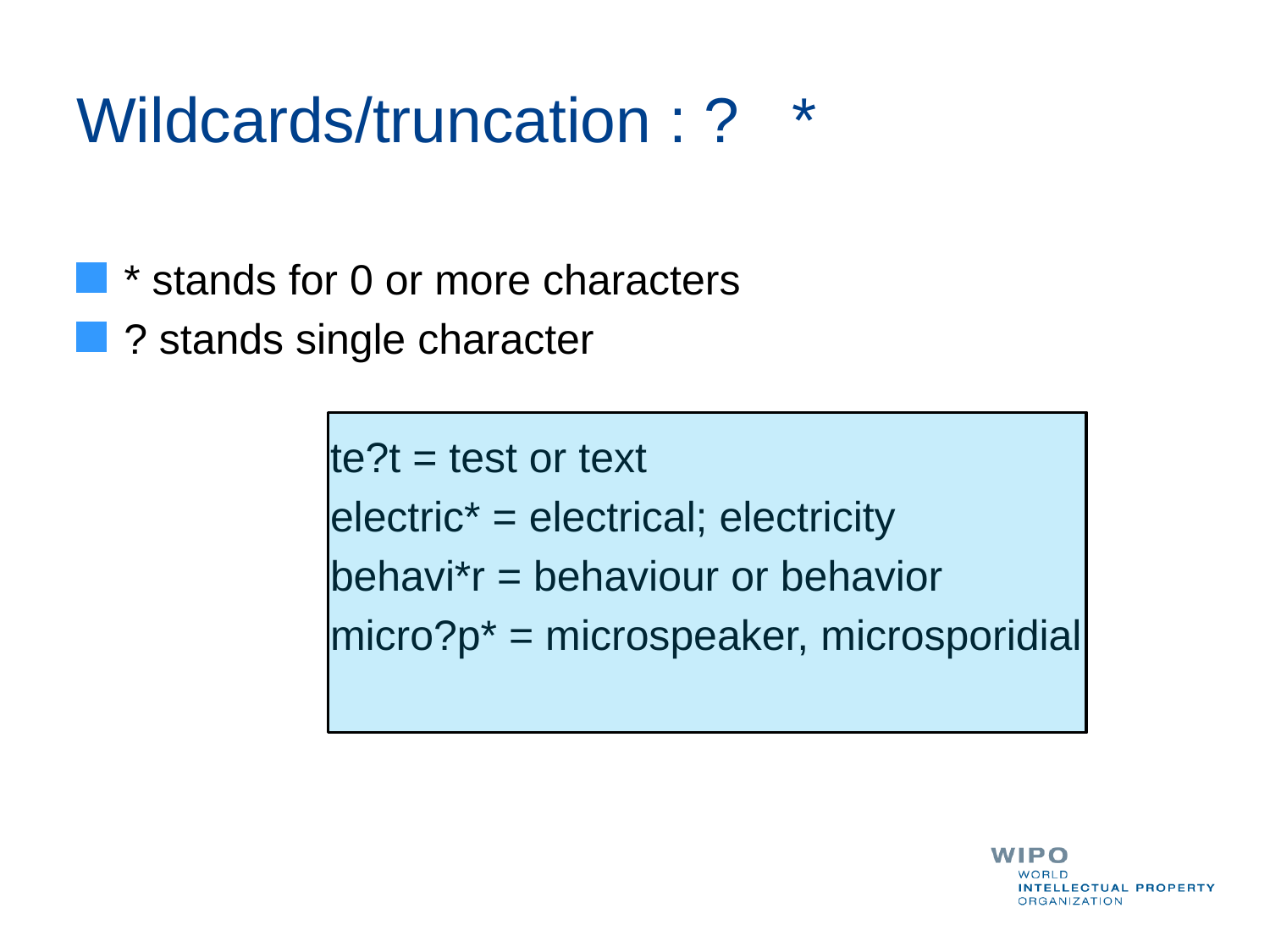

# Wildcards/truncation : ?   *
* stands for 0 or more characters
? stands single character

		te?t = test or text
		electric* = electrical; electricity
		behavi*r = behaviour or behavior
		micro?p* = microspeaker, microsporidial